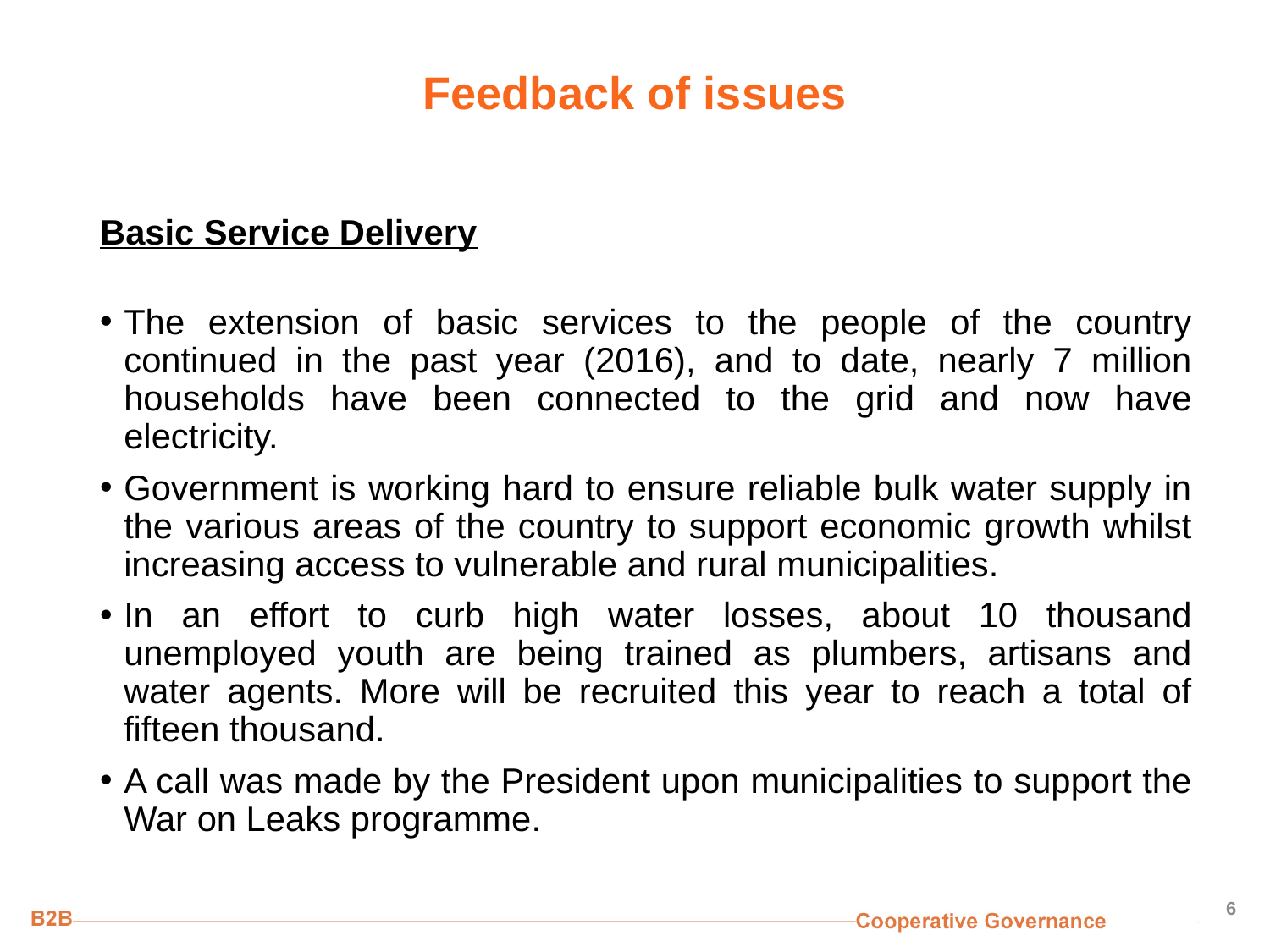

# Feedback of issues

Basic Service Delivery

The extension of basic services to the people of the country continued in the past year (2016), and to date, nearly 7 million households have been connected to the grid and now have electricity.
Government is working hard to ensure reliable bulk water supply in the various areas of the country to support economic growth whilst increasing access to vulnerable and rural municipalities.
In an effort to curb high water losses, about 10 thousand unemployed youth are being trained as plumbers, artisans and water agents. More will be recruited this year to reach a total of fifteen thousand.
A call was made by the President upon municipalities to support the War on Leaks programme.

6